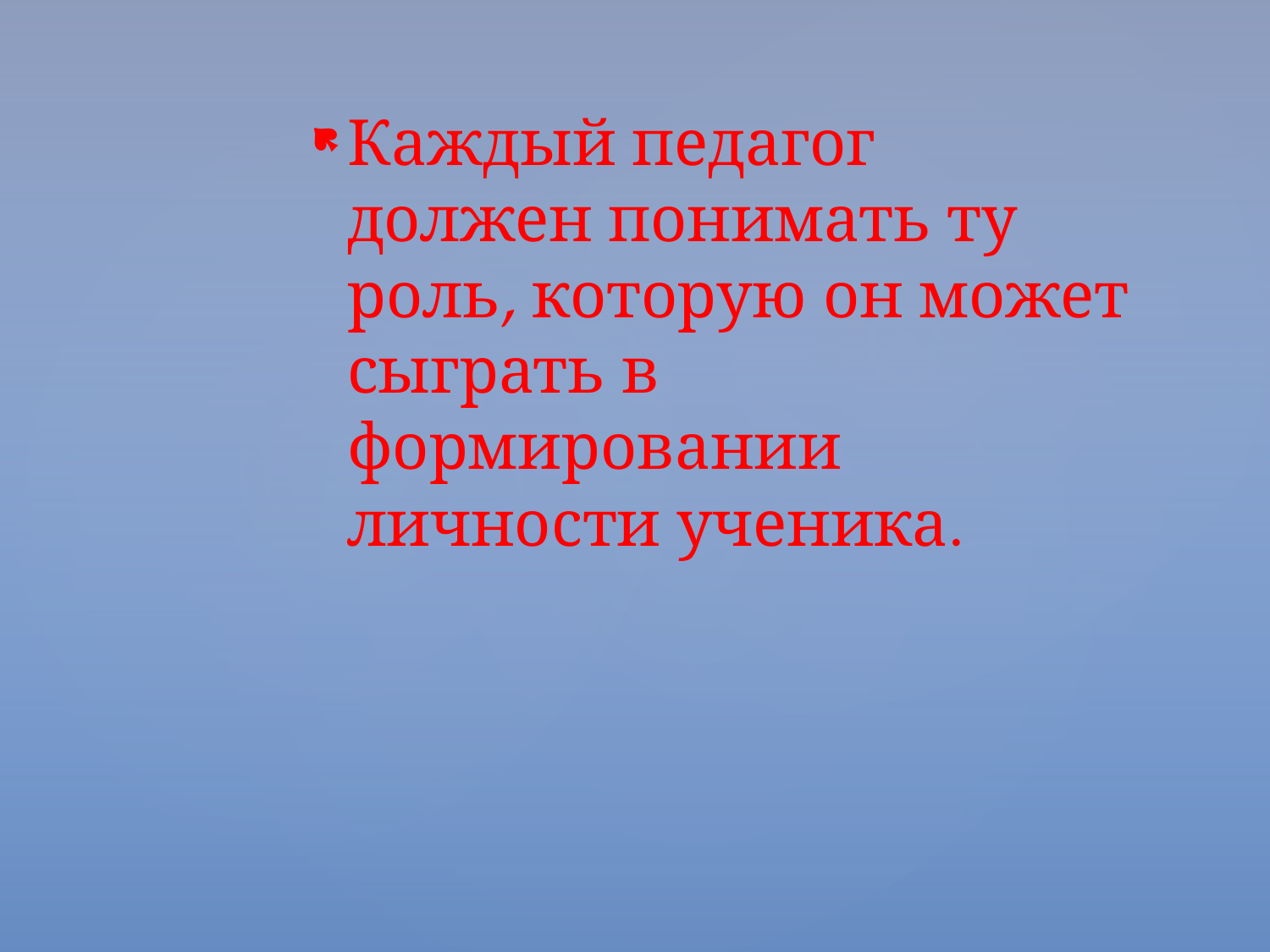

Каждый педагог должен понимать ту роль, которую он может сыграть в формировании личности ученика.

#